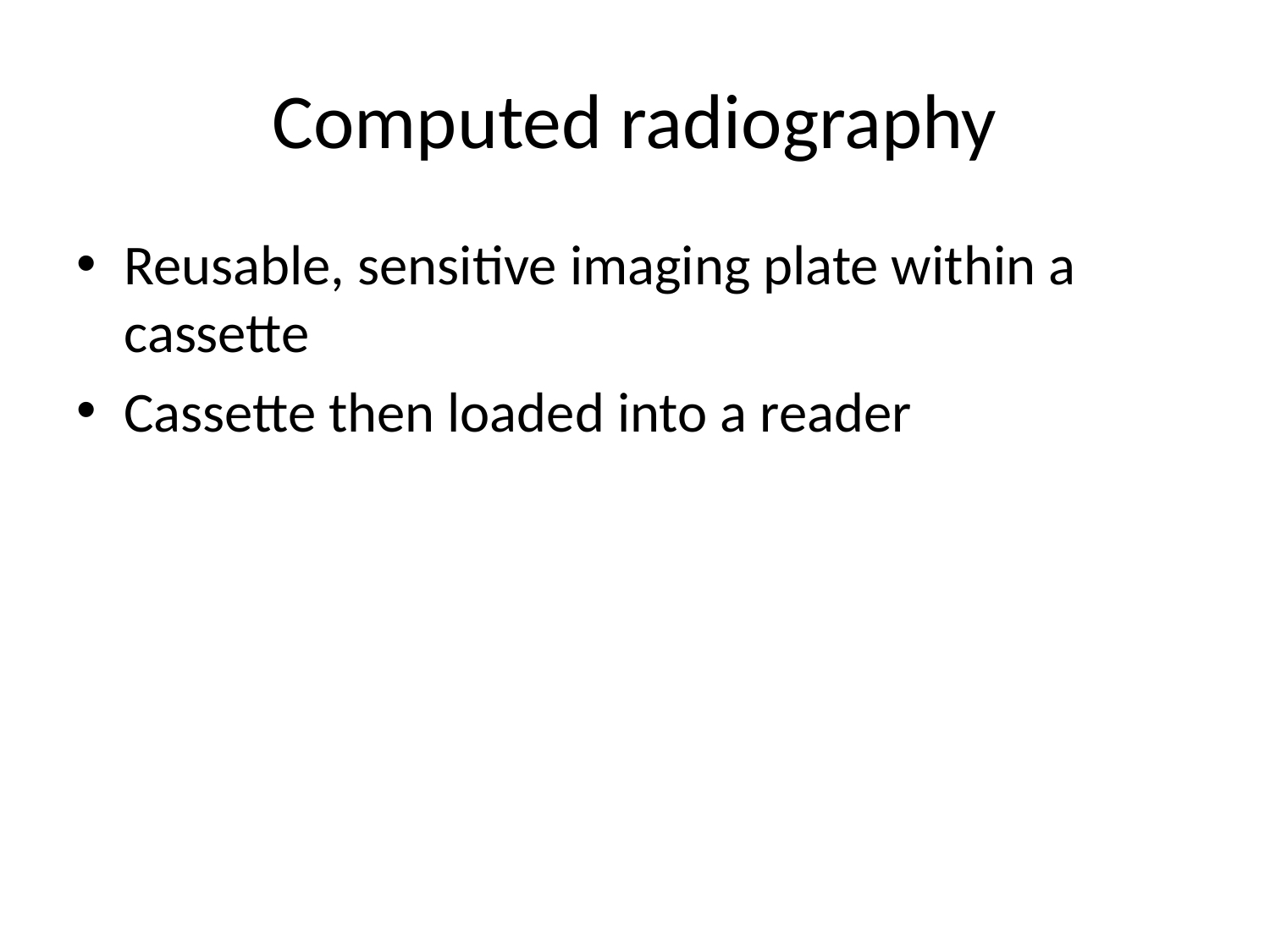

# Computed radiography
Reusable, sensitive imaging plate within a cassette
Cassette then loaded into a reader